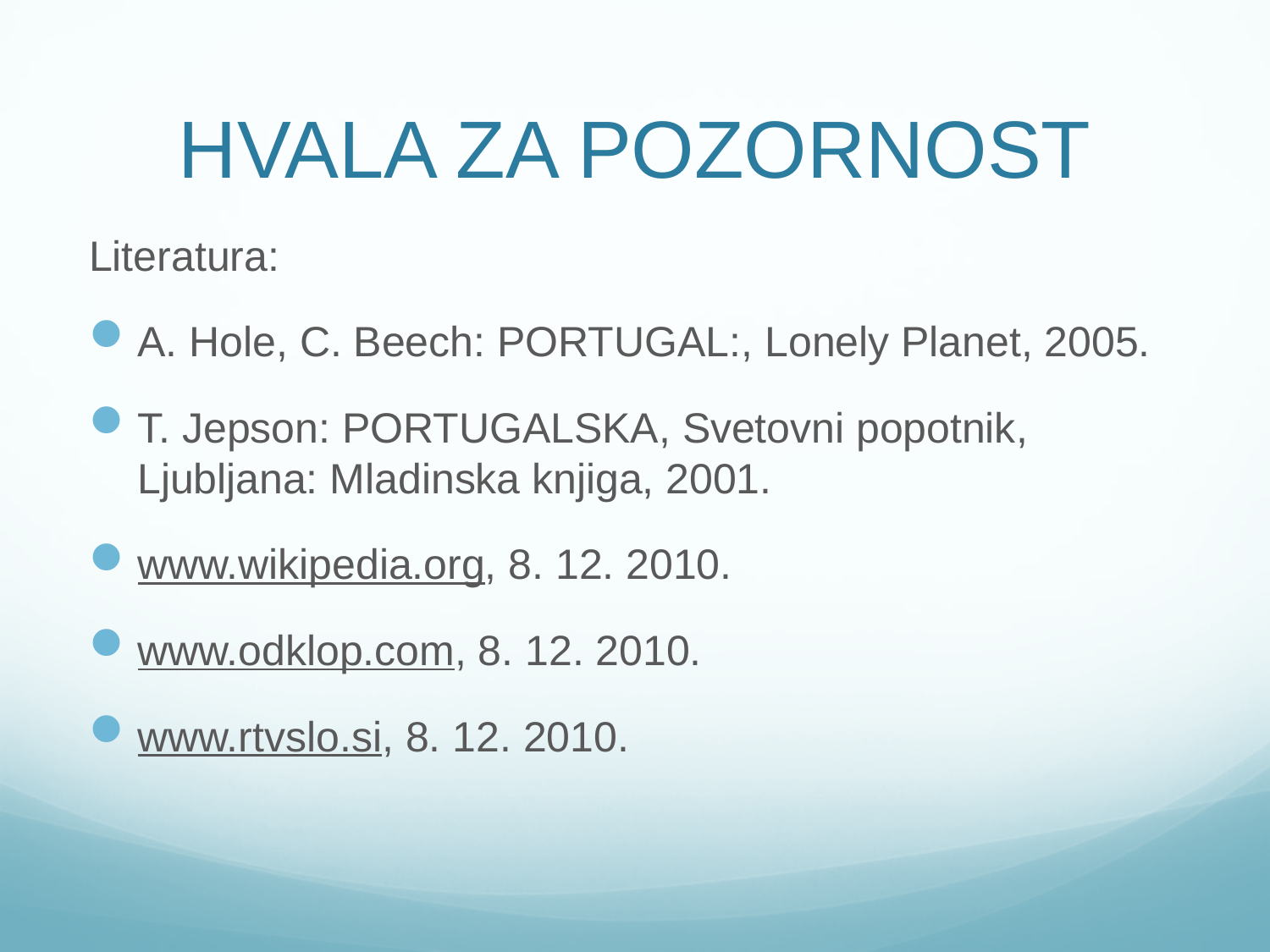

# HVALA ZA POZORNOST
Literatura:
A. Hole, C. Beech: PORTUGAL:, Lonely Planet, 2005.
T. Jepson: PORTUGALSKA, Svetovni popotnik, Ljubljana: Mladinska knjiga, 2001.
www.wikipedia.org, 8. 12. 2010.
www.odklop.com, 8. 12. 2010.
www.rtvslo.si, 8. 12. 2010.